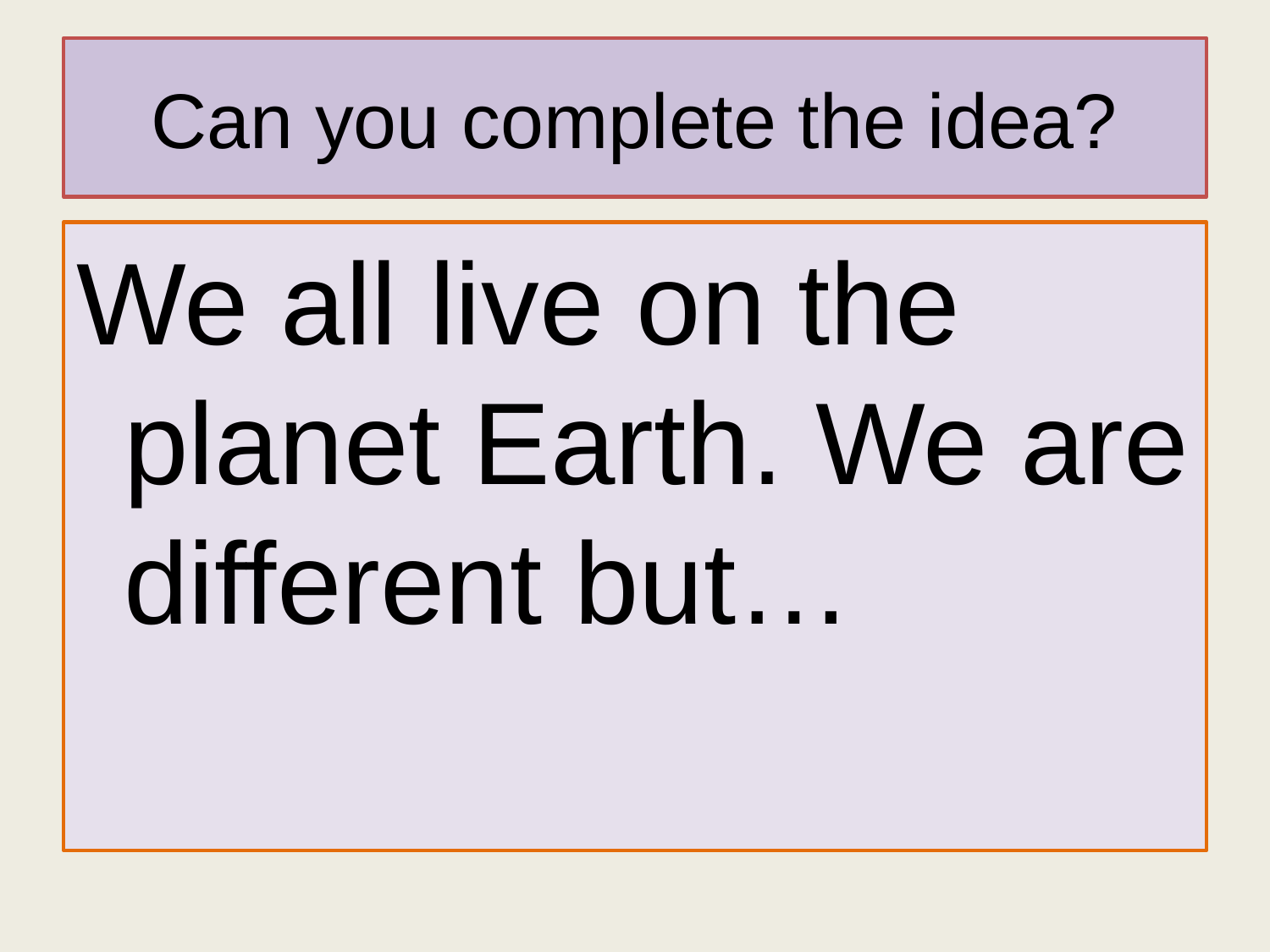

# Can you complete the idea?
We all live on the planet Earth. We are different but…